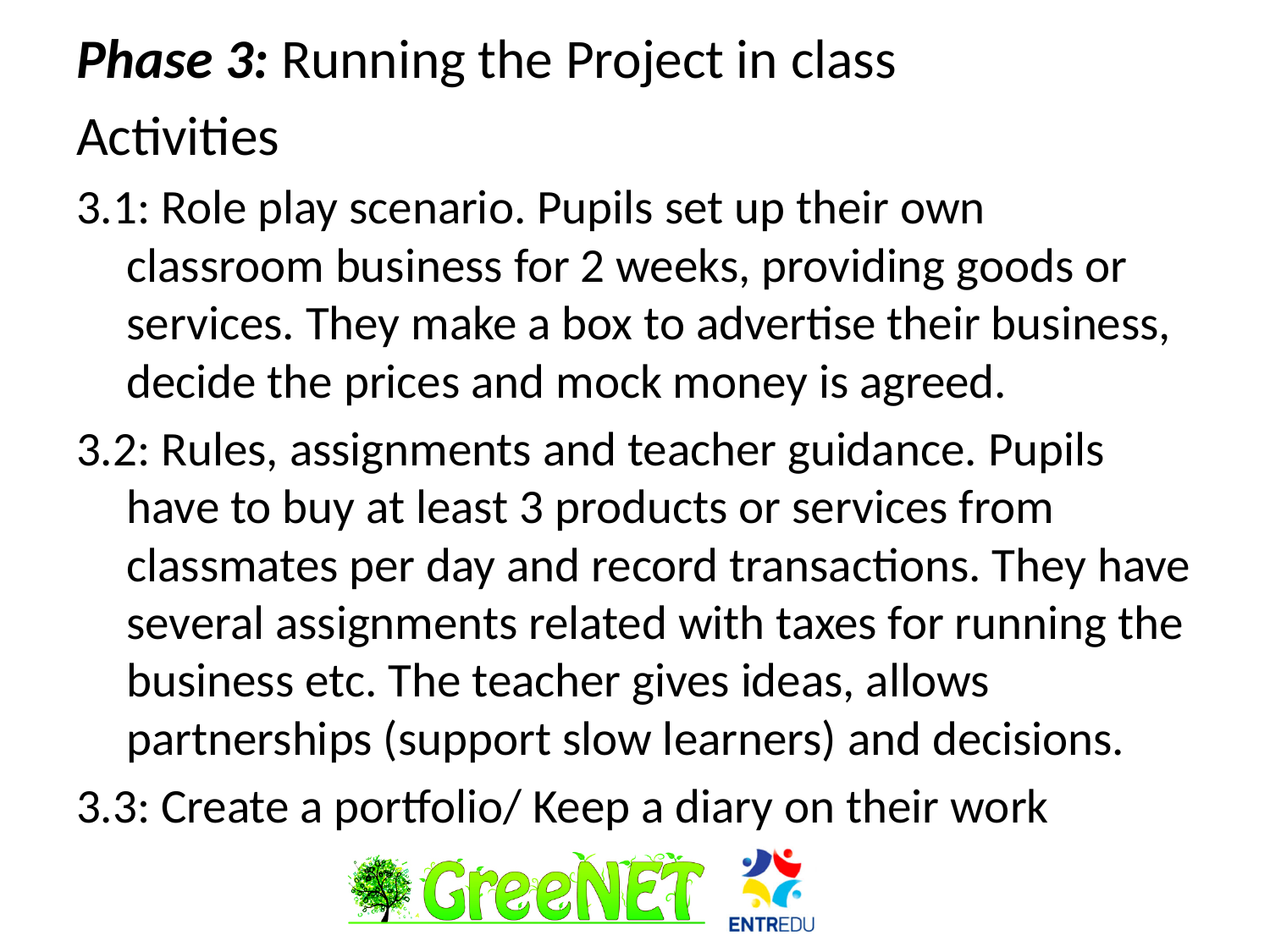

Phase 3: Running the Project in class
Activities
3.1: Role play scenario. Pupils set up their own classroom business for 2 weeks, providing goods or services. They make a box to advertise their business, decide the prices and mock money is agreed.
3.2: Rules, assignments and teacher guidance. Pupils have to buy at least 3 products or services from classmates per day and record transactions. They have several assignments related with taxes for running the business etc. The teacher gives ideas, allows partnerships (support slow learners) and decisions.
3.3: Create a portfolio/ Keep a diary on their work